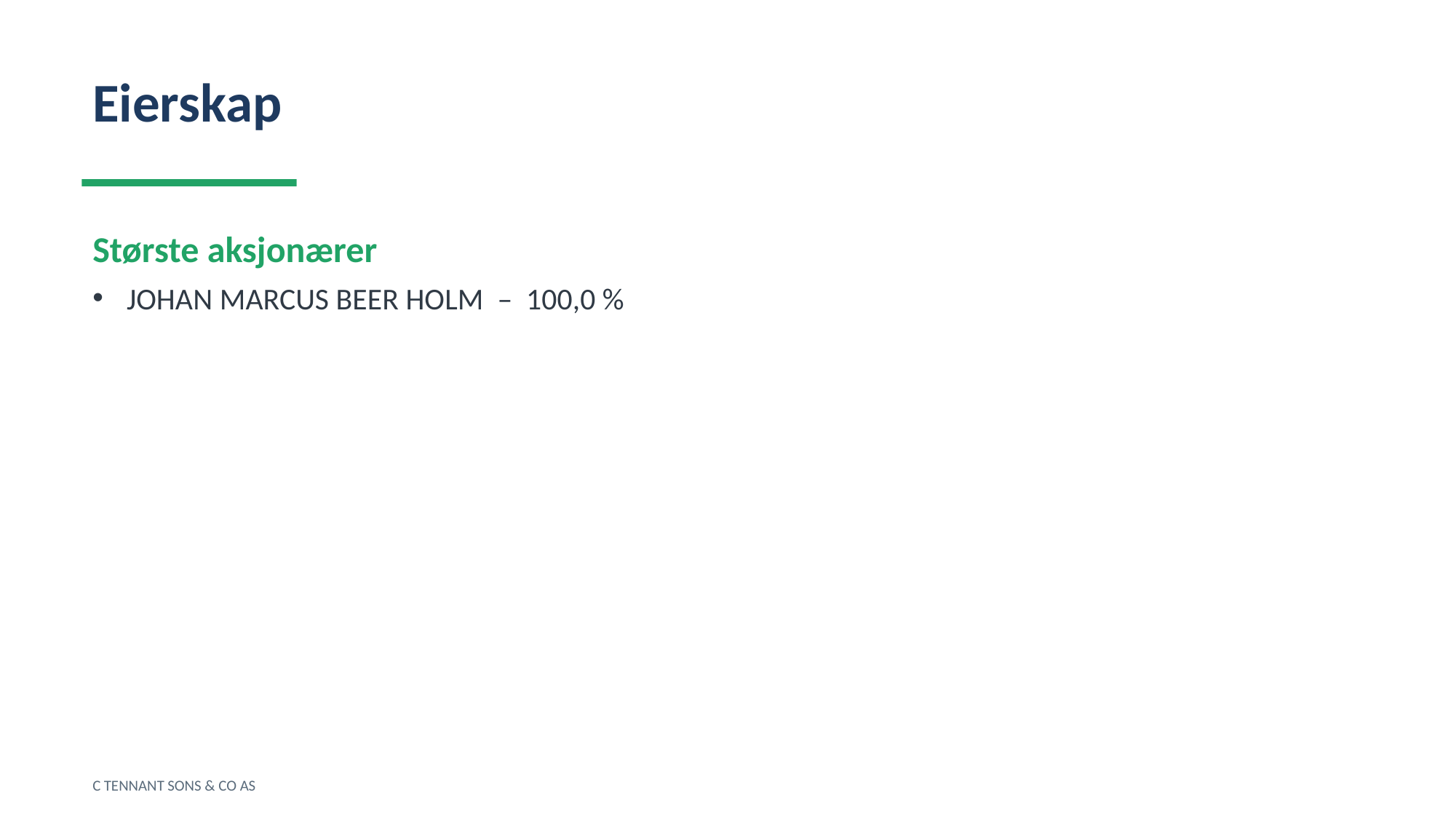

Eierskap

Største aksjonærer
JOHAN MARCUS BEER HOLM  –  100,0 %
C TENNANT SONS & CO AS